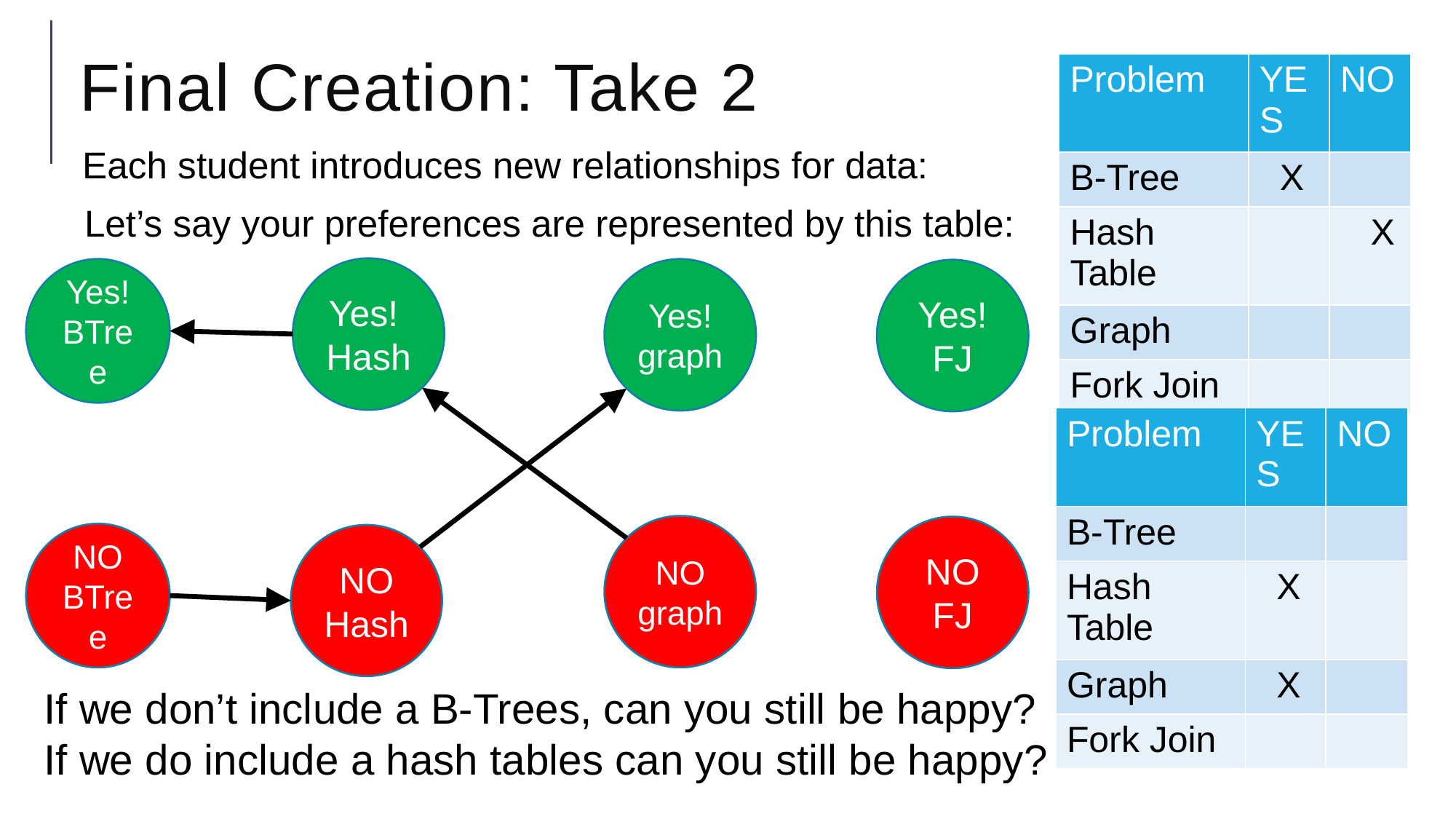

# Final Creation: Take 2
| Problem | YES | NO |
| --- | --- | --- |
| B-Tree | X |  |
| Hash Table |  | X |
| Graph |  |  |
| Fork Join |  |  |
 Each student introduces new relationships for data:
Let’s say your preferences are represented by this table:
Yes!
Hash
Yes! BTree
Yes!
graph
Yes!
FJ
| Problem | YES | NO |
| --- | --- | --- |
| B-Tree |  |  |
| Hash Table | X |  |
| Graph | X |  |
| Fork Join |  |  |
NO
graph
NO FJ
NO BTree
NO
Hash
If we don’t include a B-Trees, can you still be happy?
If we do include a hash tables can you still be happy?